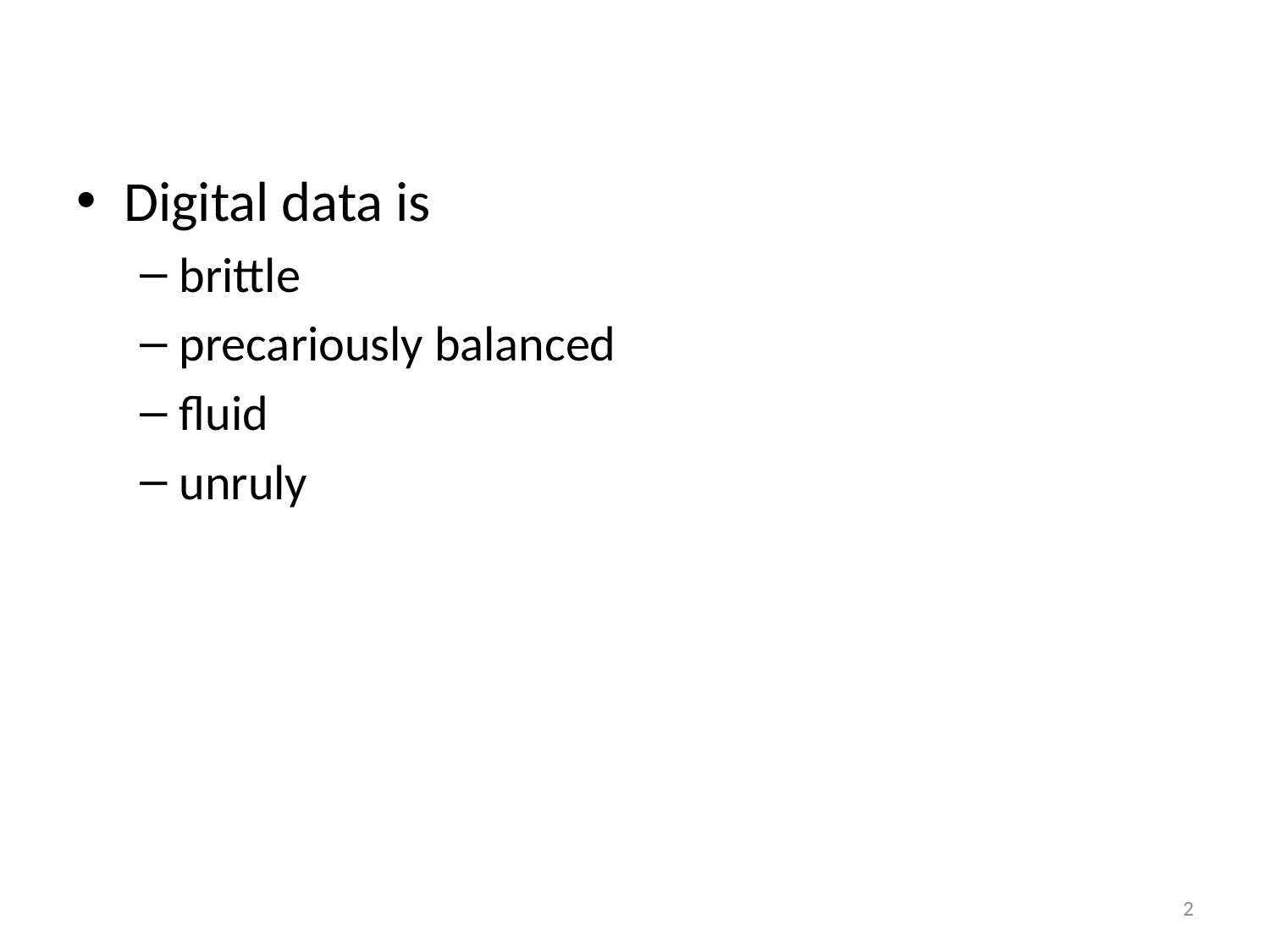

#
Digital data is
brittle
precariously balanced
fluid
unruly
2